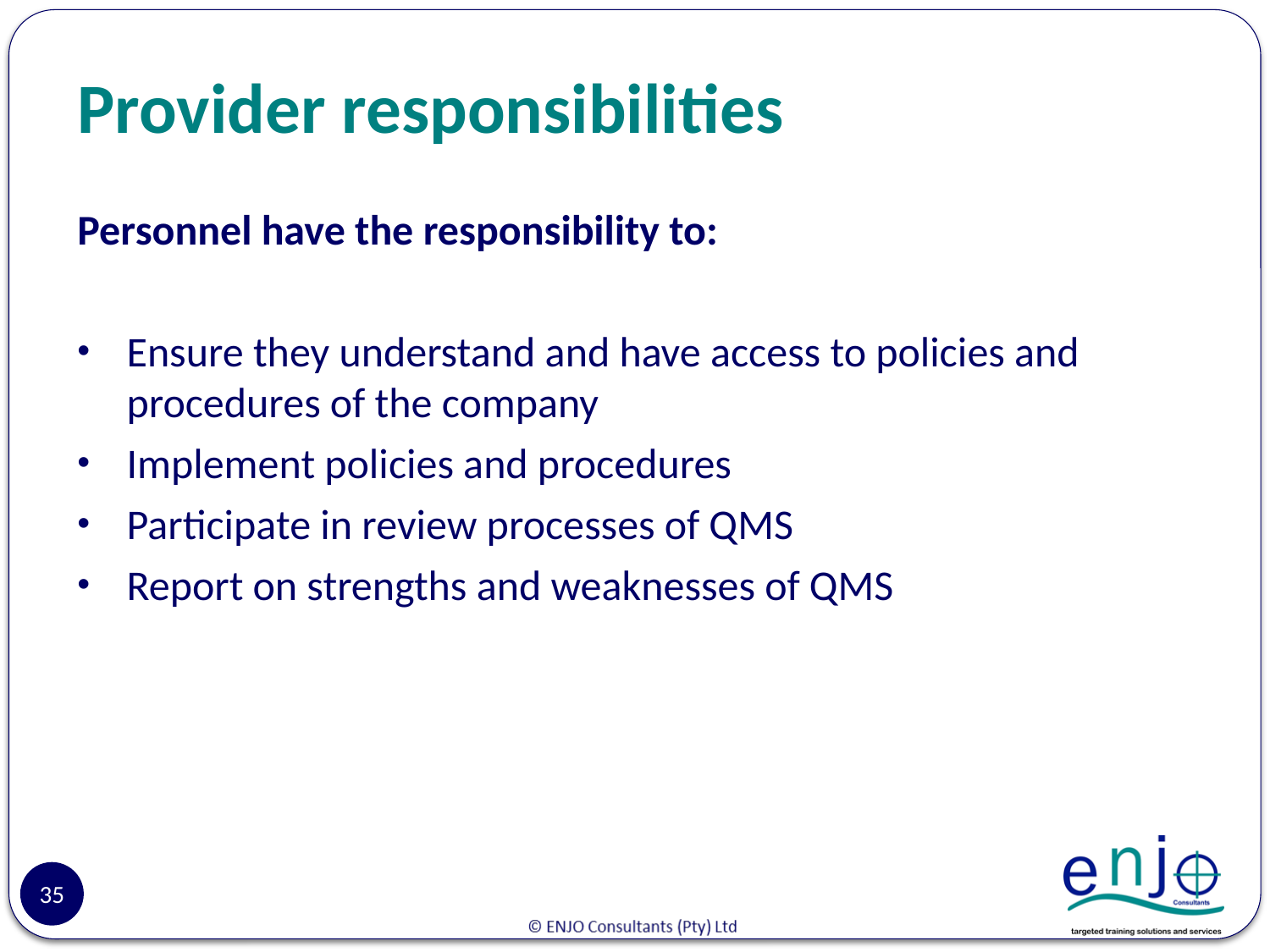

# Provider responsibilities
Personnel have the responsibility to:

Ensure they understand and have access to policies and procedures of the company
Implement policies and procedures
Participate in review processes of QMS
Report on strengths and weaknesses of QMS

35